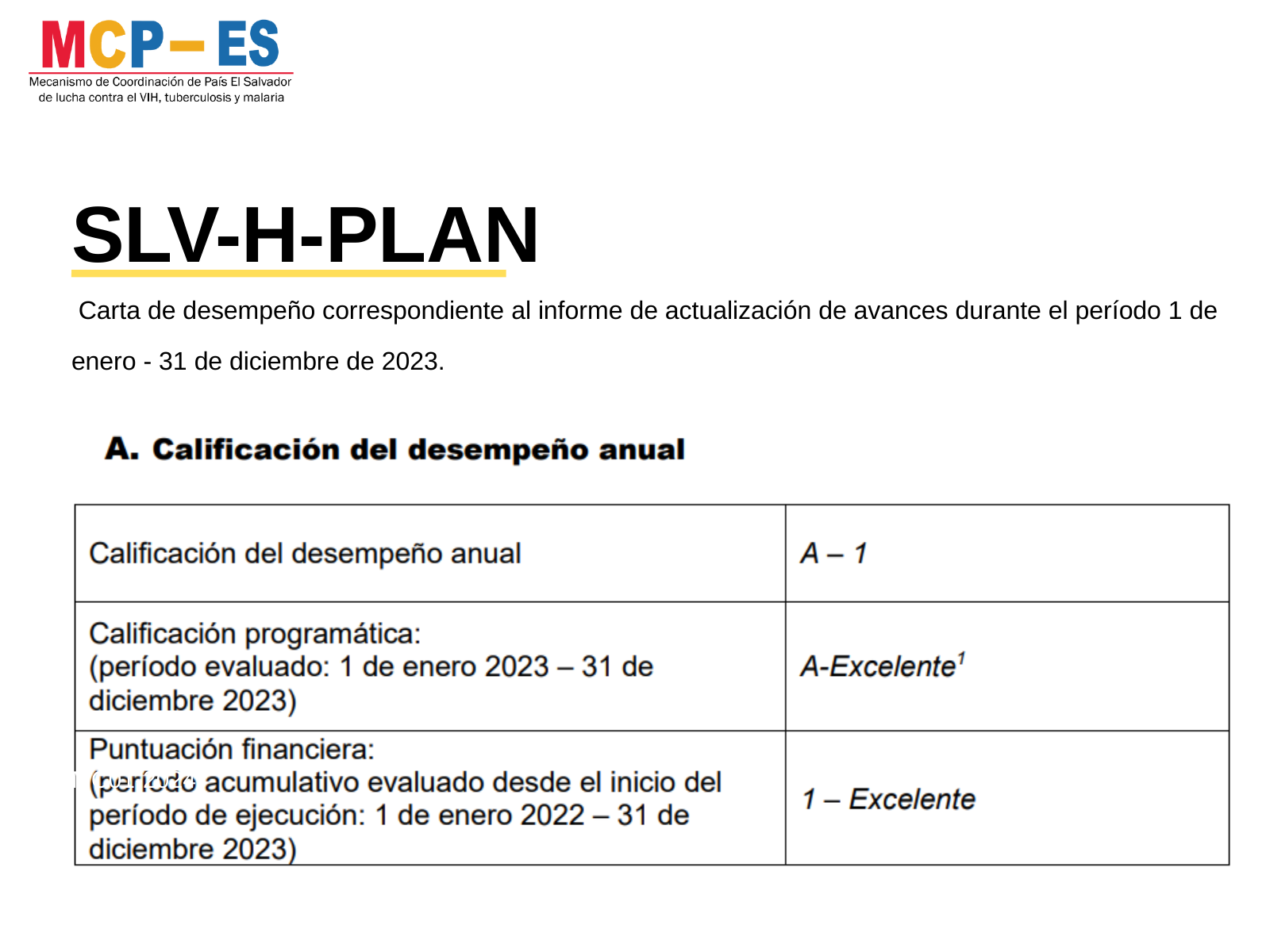

SLV-H-PLAN

 Carta de desempeño correspondiente al informe de actualización de avances durante el período 1 de enero - 31 de diciembre de 2023.

MC01-2024